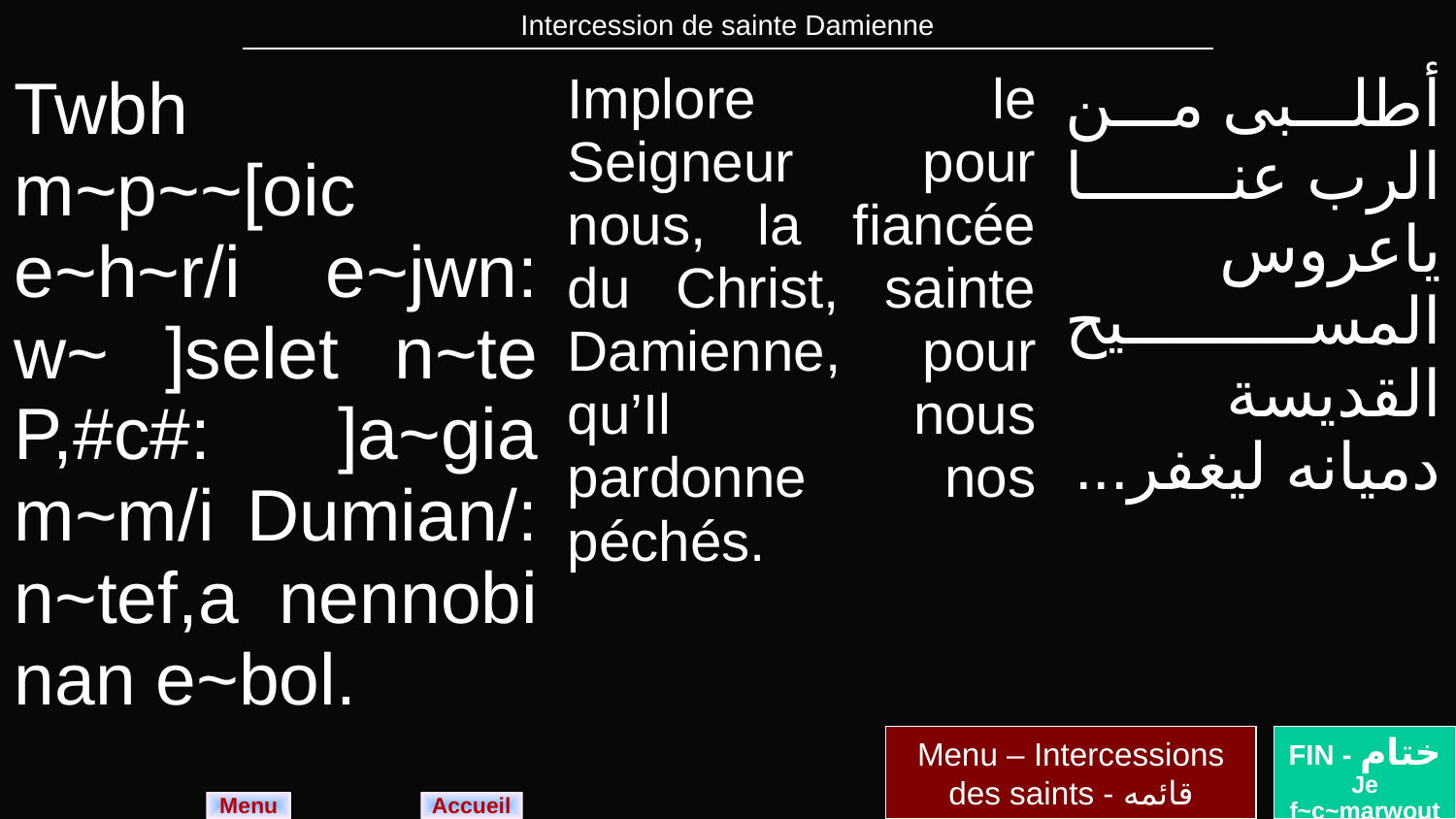

| Intercession de sainte Damienne |
| --- |
| Twbh m~p~~[oic e~h~r/i e~jwn: w~ ]selet n~te P,#c#: ]a~gia m~m/i Dumian/: n~tef,a nennobi nan e~bol. | Implore le Seigneur pour nous, la fiancée du Christ, sainte Damienne, pour qu’Il nous pardonne nos péchés. | أطلبى من الرب عنا ياعروس المسيح القديسة دميانه ليغفر... |
| --- | --- | --- |
Menu – Intercessions des saints - قائمه
FIN - ختام
Je f~c~marwout
Menu